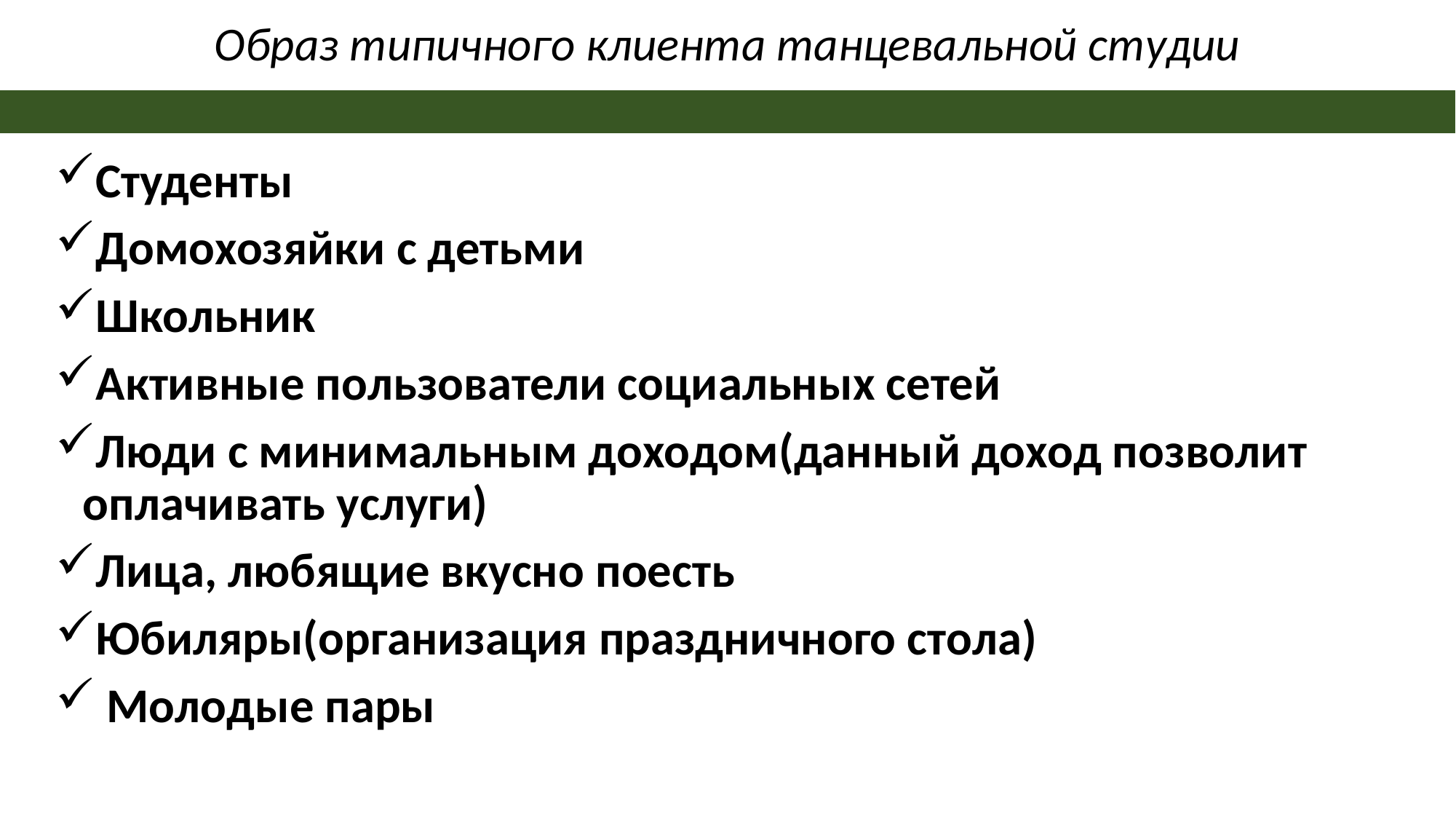

# Образ типичного клиента танцевальной студии

Студенты
Домохозяйки с детьми
Школьник
Активные пользователи социальных сетей
Люди с минимальным доходом(данный доход позволит оплачивать услуги)
Лица, любящие вкусно поесть
Юбиляры(организация праздничного стола)
 Молодые пары